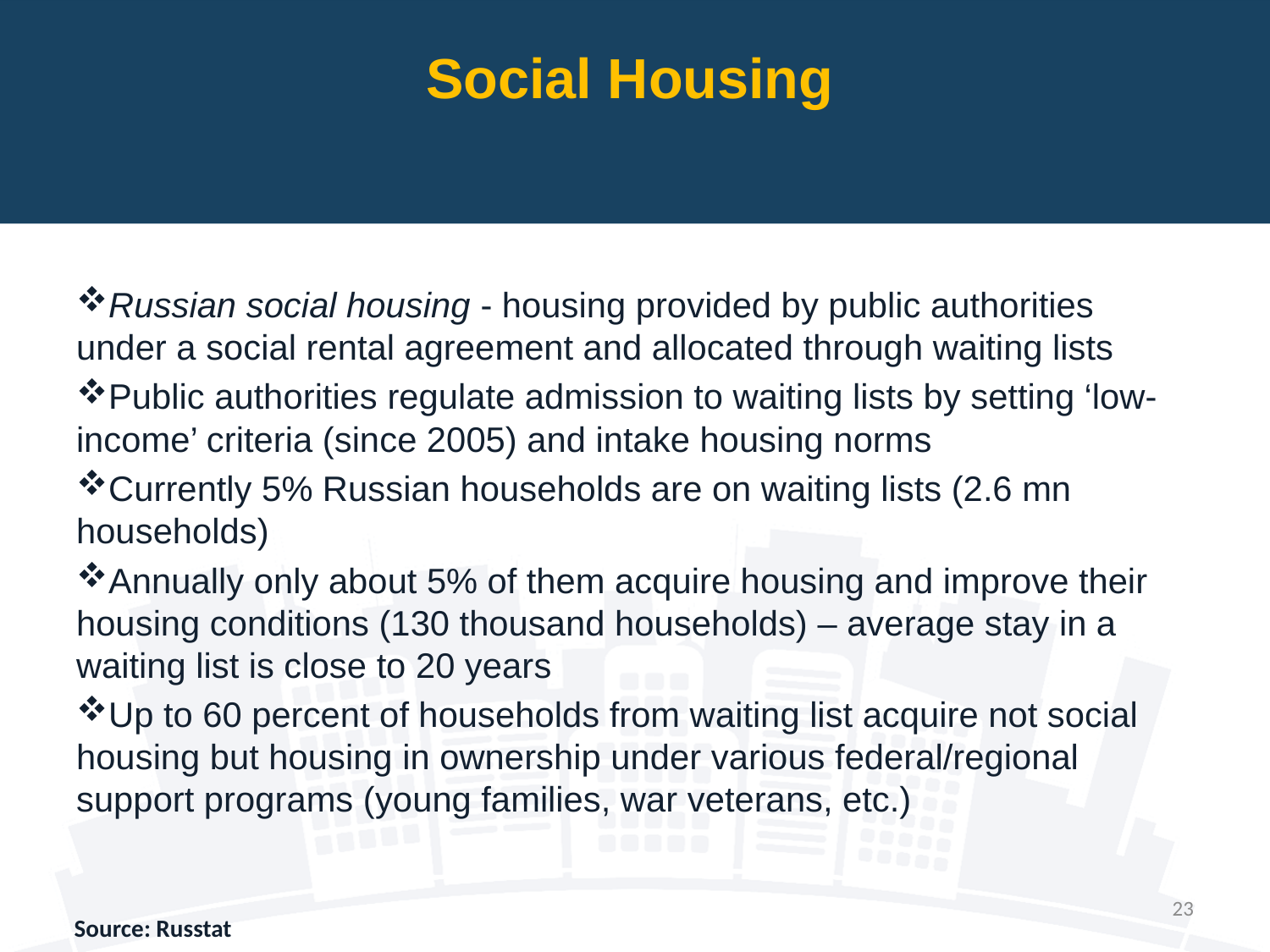

Social Housing
Russian social housing - housing provided by public authorities under a social rental agreement and allocated through waiting lists
Public authorities regulate admission to waiting lists by setting ‘low-income’ criteria (since 2005) and intake housing norms
Currently 5% Russian households are on waiting lists (2.6 mn households)
Annually only about 5% of them acquire housing and improve their housing conditions (130 thousand households) – average stay in a waiting list is close to 20 years
Up to 60 percent of households from waiting list acquire not social housing but housing in ownership under various federal/regional support programs (young families, war veterans, etc.)
23
Source: Russtat